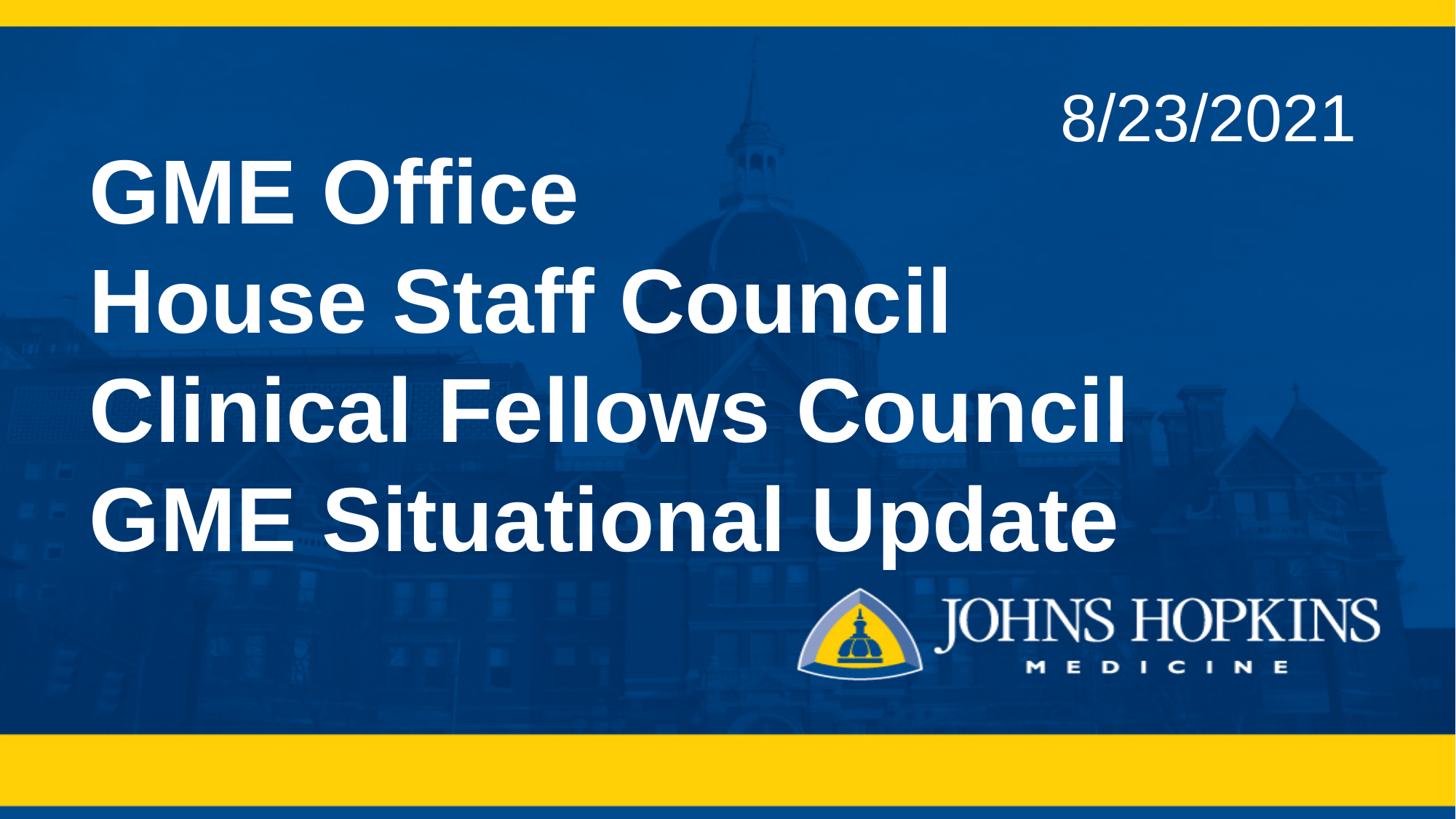

8/23/2021
# GME Office House Staff Council Clinical Fellows Council GME Situational Update